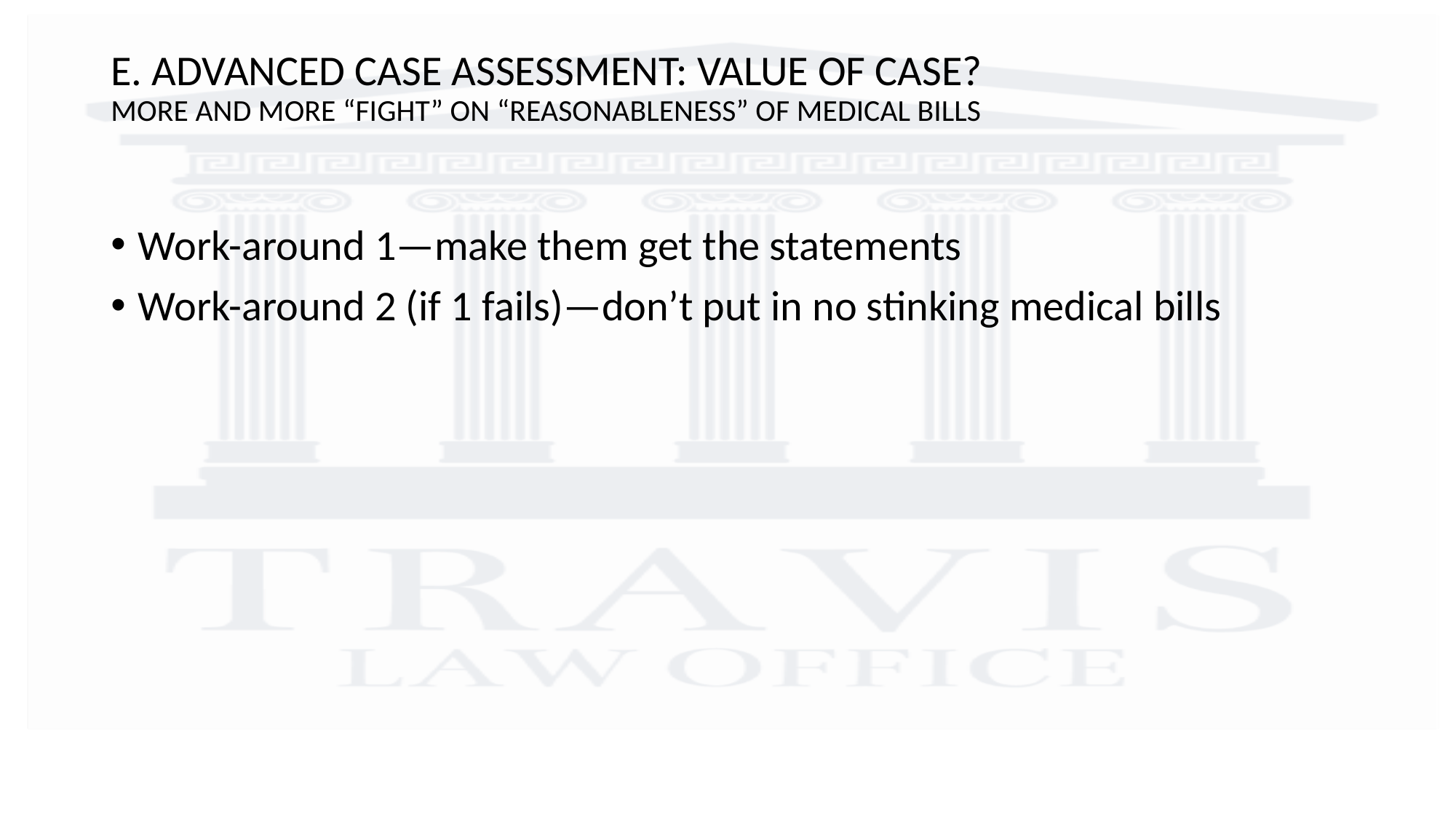

# E. ADVANCED CASE ASSESSMENT: VALUE OF CASE? More and More “Fight” on “Reasonableness” of Medical Bills
Work-around 1—make them get the statements
Work-around 2 (if 1 fails)—don’t put in no stinking medical bills